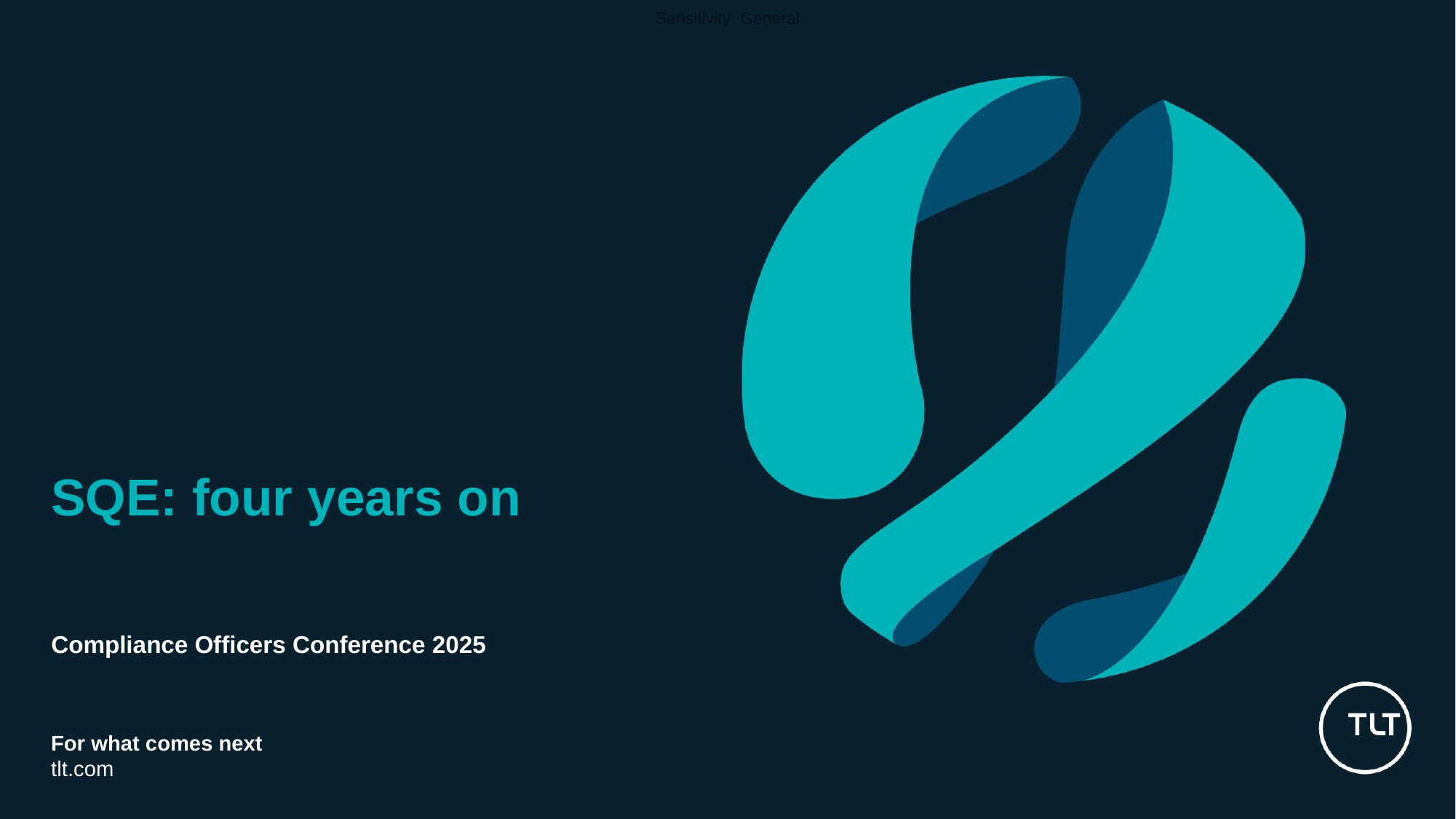

SQE: four years on
Compliance Officers Conference 2025